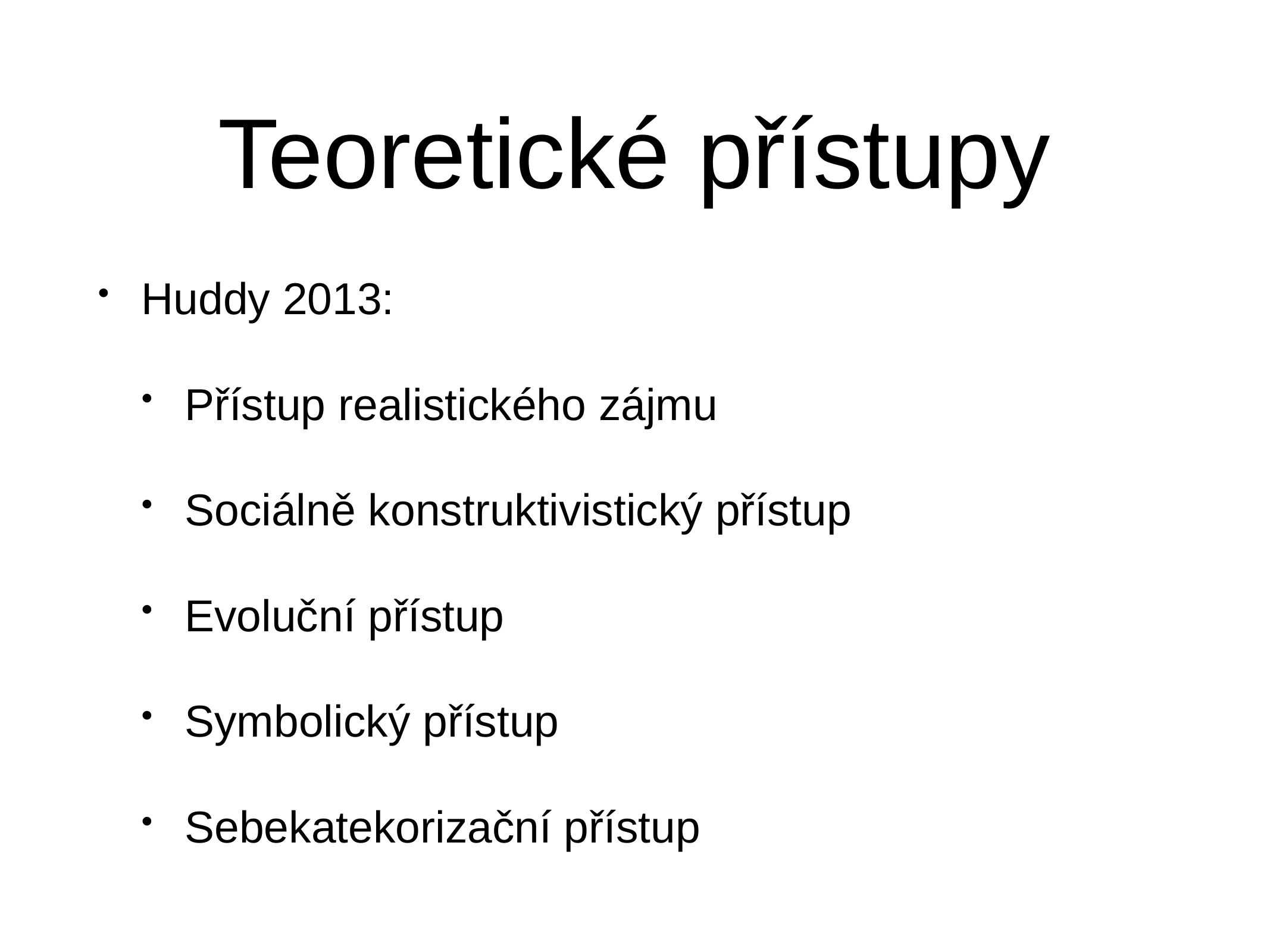

# Teoretické přístupy
Huddy 2013:
Přístup realistického zájmu
Sociálně konstruktivistický přístup
Evoluční přístup
Symbolický přístup
Sebekatekorizační přístup